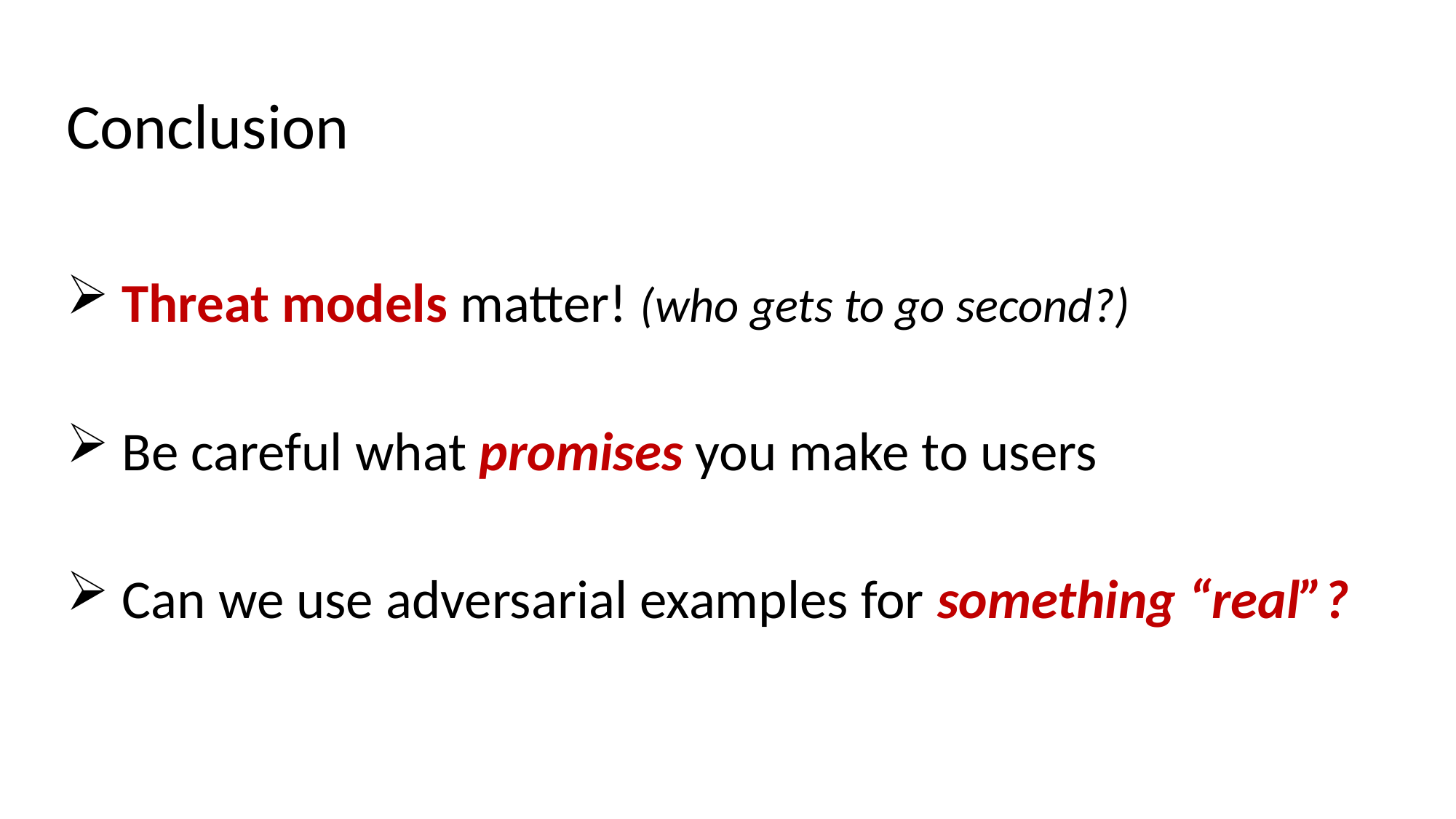

Conclusion
 Threat models matter! (who gets to go second?)

 Be careful what promises you make to users

 Can we use adversarial examples for something “real”?